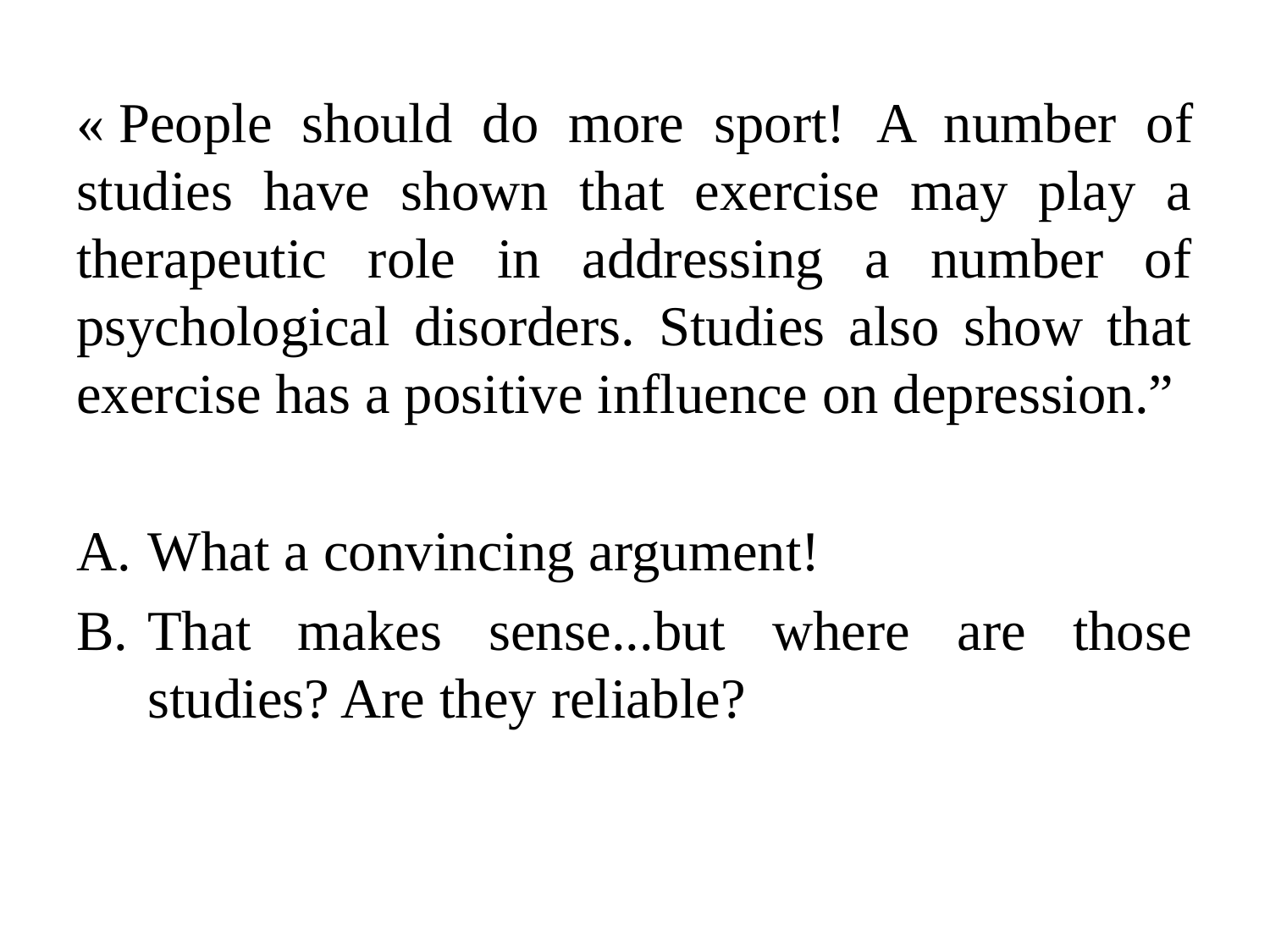

« People should do more sport! A number of studies have shown that exercise may play a therapeutic role in addressing a number of psychological disorders. Studies also show that exercise has a positive influence on depression.”

What a convincing argument!
That makes sense...but where are those studies? Are they reliable?